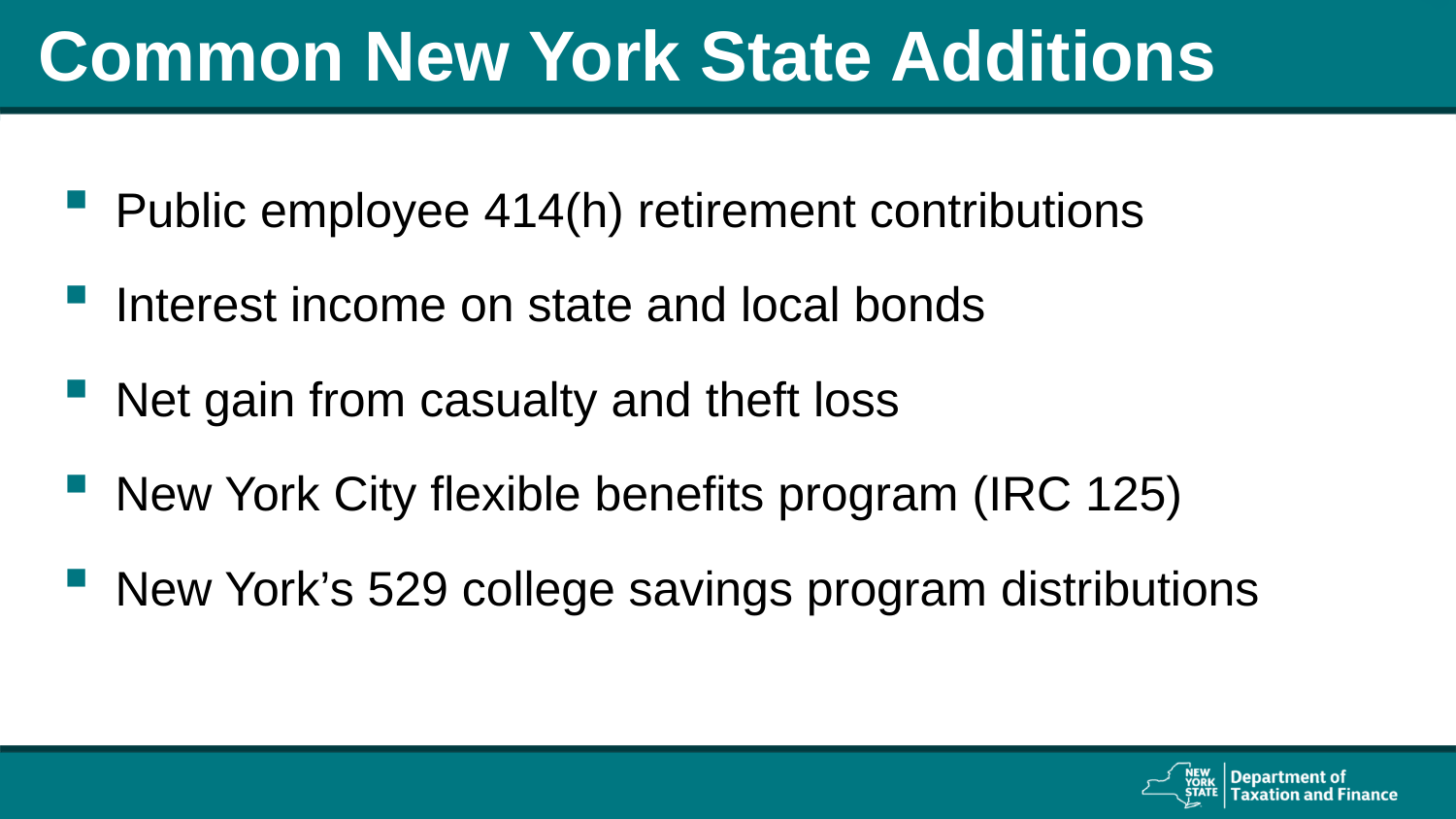

# Common New York State Additions
Public employee 414(h) retirement contributions
Interest income on state and local bonds
Net gain from casualty and theft loss
New York City flexible benefits program (IRC 125)
New York’s 529 college savings program distributions